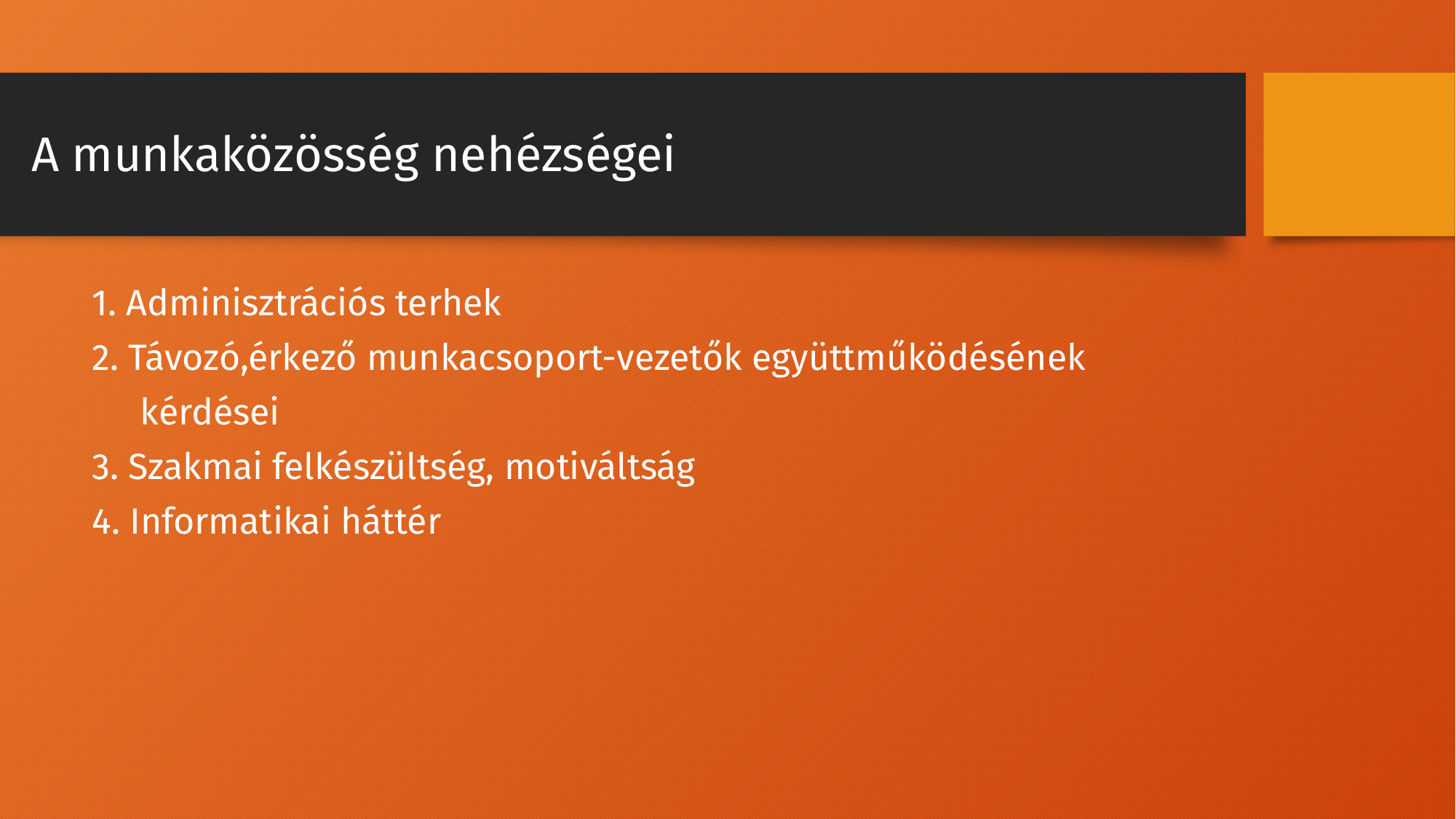

# A munkaközösség nehézségei
1. Adminisztrációs terhek
2. Távozó,érkező munkacsoport-vezetők együttműködésének
     kérdései
3. Szakmai felkészültség, motiváltság
4. Informatikai háttér